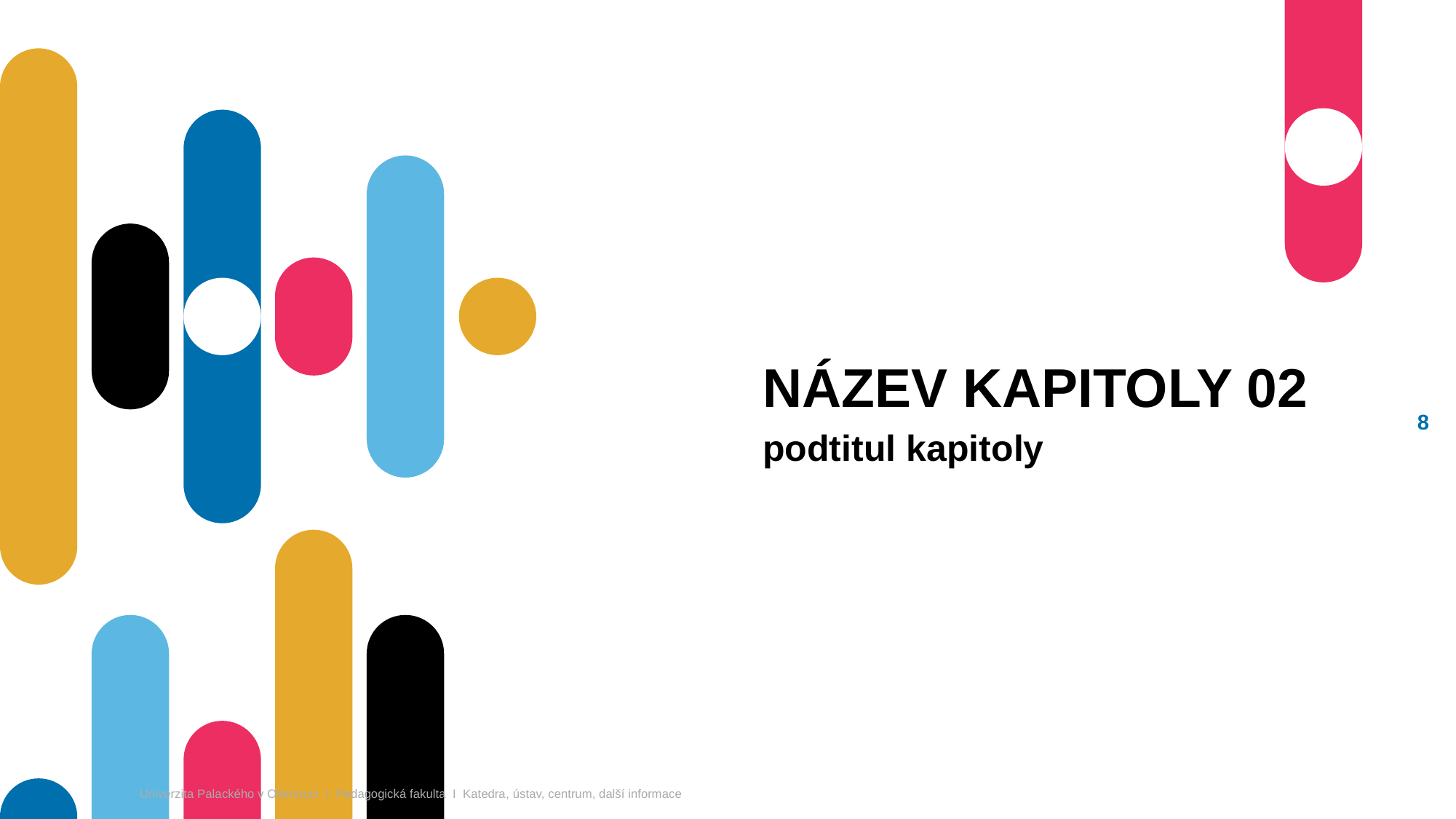

# NÁZEV KAPITOLY 02
8
podtitul kapitoly
Univerzita Palackého v Olomouci  I  Pedagogická fakulta  I  Katedra, ústav, centrum, další informace